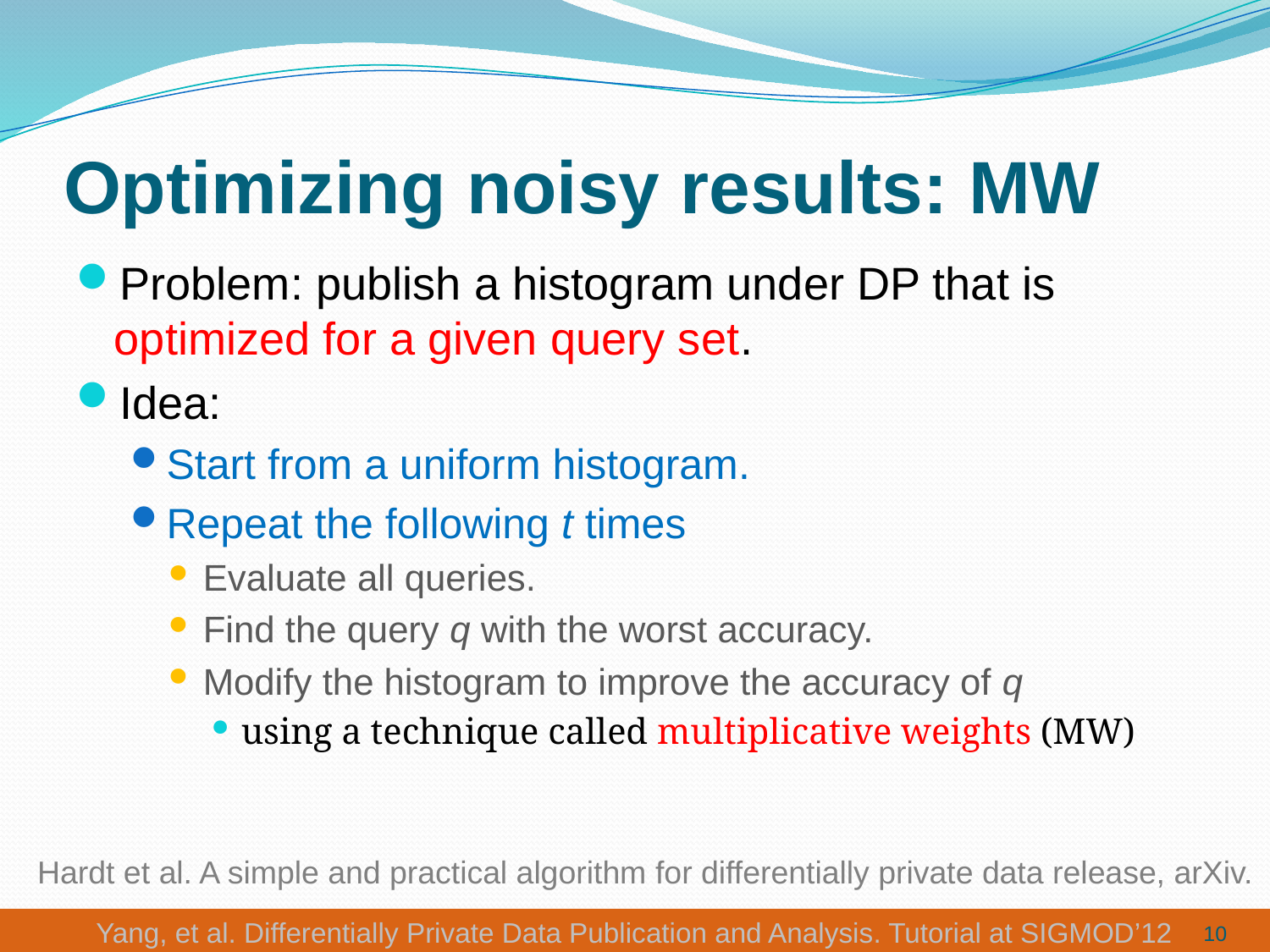

# Optimizing noisy results: MW
Problem: publish a histogram under DP that is optimized for a given query set.
Idea:
Start from a uniform histogram.
Repeat the following t times
Evaluate all queries.
Find the query q with the worst accuracy.
Modify the histogram to improve the accuracy of q
using a technique called multiplicative weights (MW)
Hardt et al. A simple and practical algorithm for differentially private data release, arXiv.
10